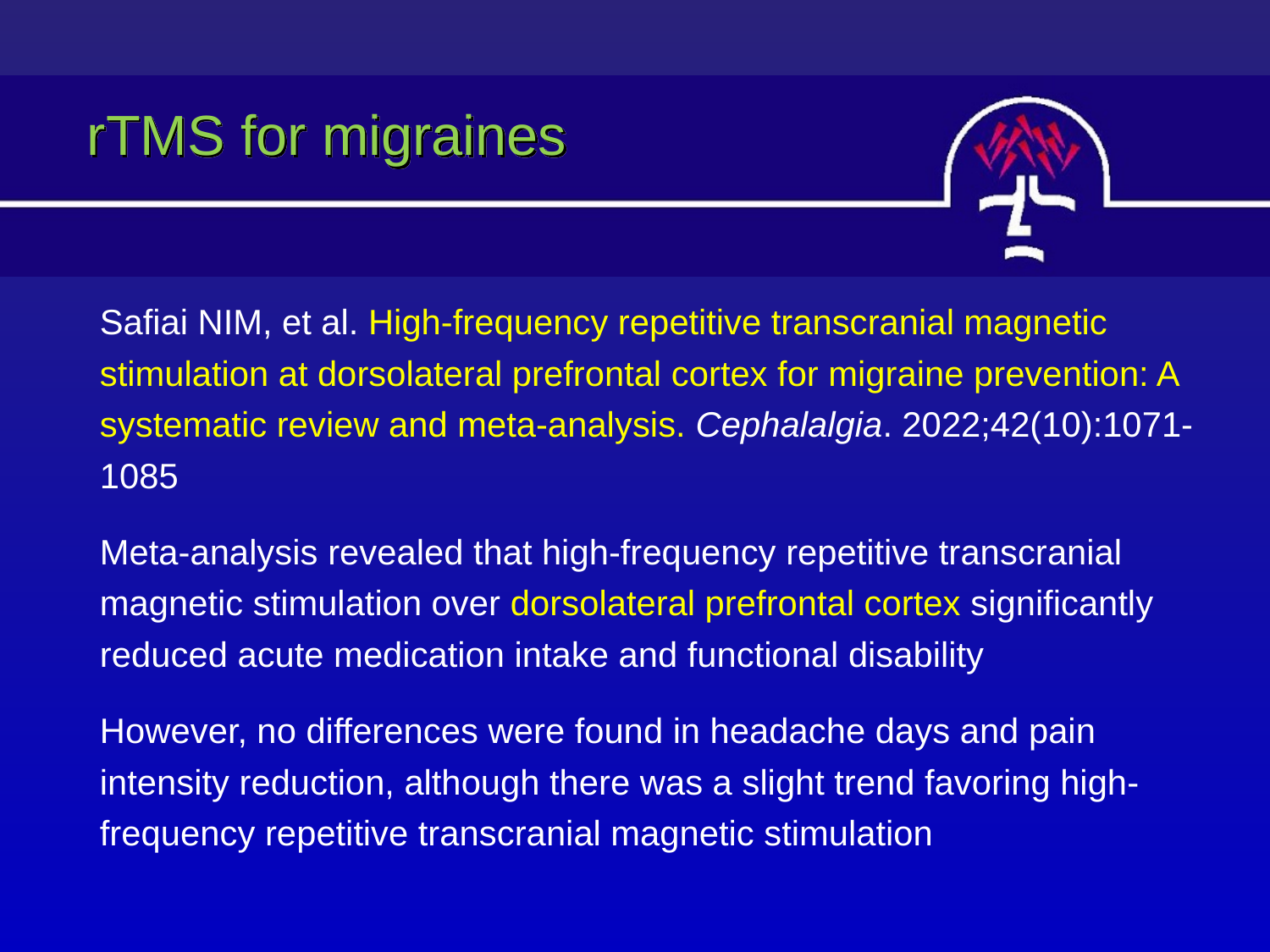

# rTMS for migraines
Safiai NIM, et al. High-frequency repetitive transcranial magnetic stimulation at dorsolateral prefrontal cortex for migraine prevention: A systematic review and meta-analysis. Cephalalgia. 2022;42(10):1071-1085
Meta-analysis revealed that high-frequency repetitive transcranial magnetic stimulation over dorsolateral prefrontal cortex significantly reduced acute medication intake and functional disability
However, no differences were found in headache days and pain intensity reduction, although there was a slight trend favoring high-frequency repetitive transcranial magnetic stimulation